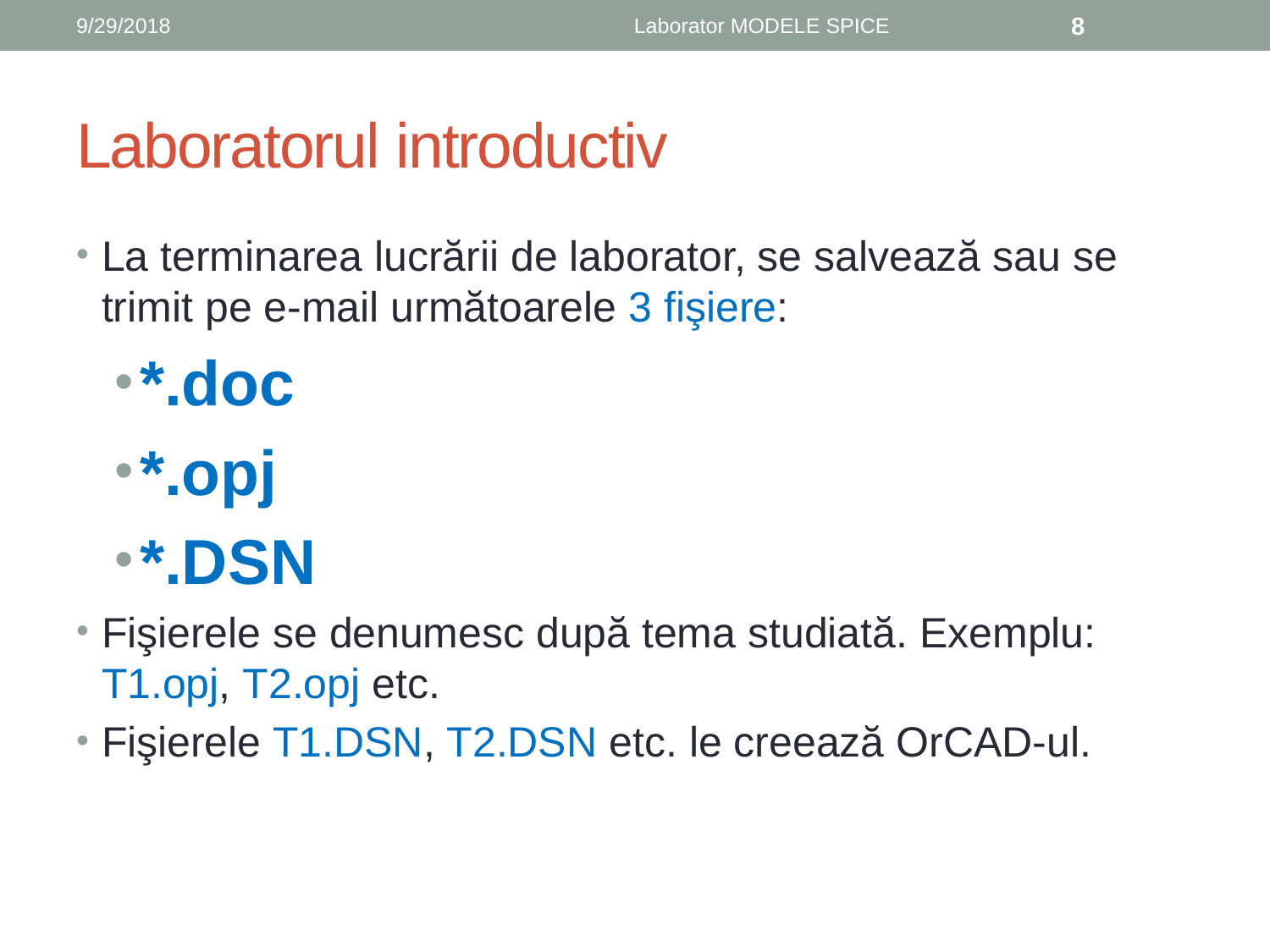

9/29/2018
Laborator MODELE SPICE
8
# Laboratorul introductiv
La terminarea lucrării de laborator, se salvează sau se trimit pe e-mail următoarele 3 fişiere:
*.doc
*.opj
*.DSN
Fişierele se denumesc după tema studiată. Exemplu: T1.opj, T2.opj etc.
Fişierele T1.DSN, T2.DSN etc. le creează OrCAD-ul.